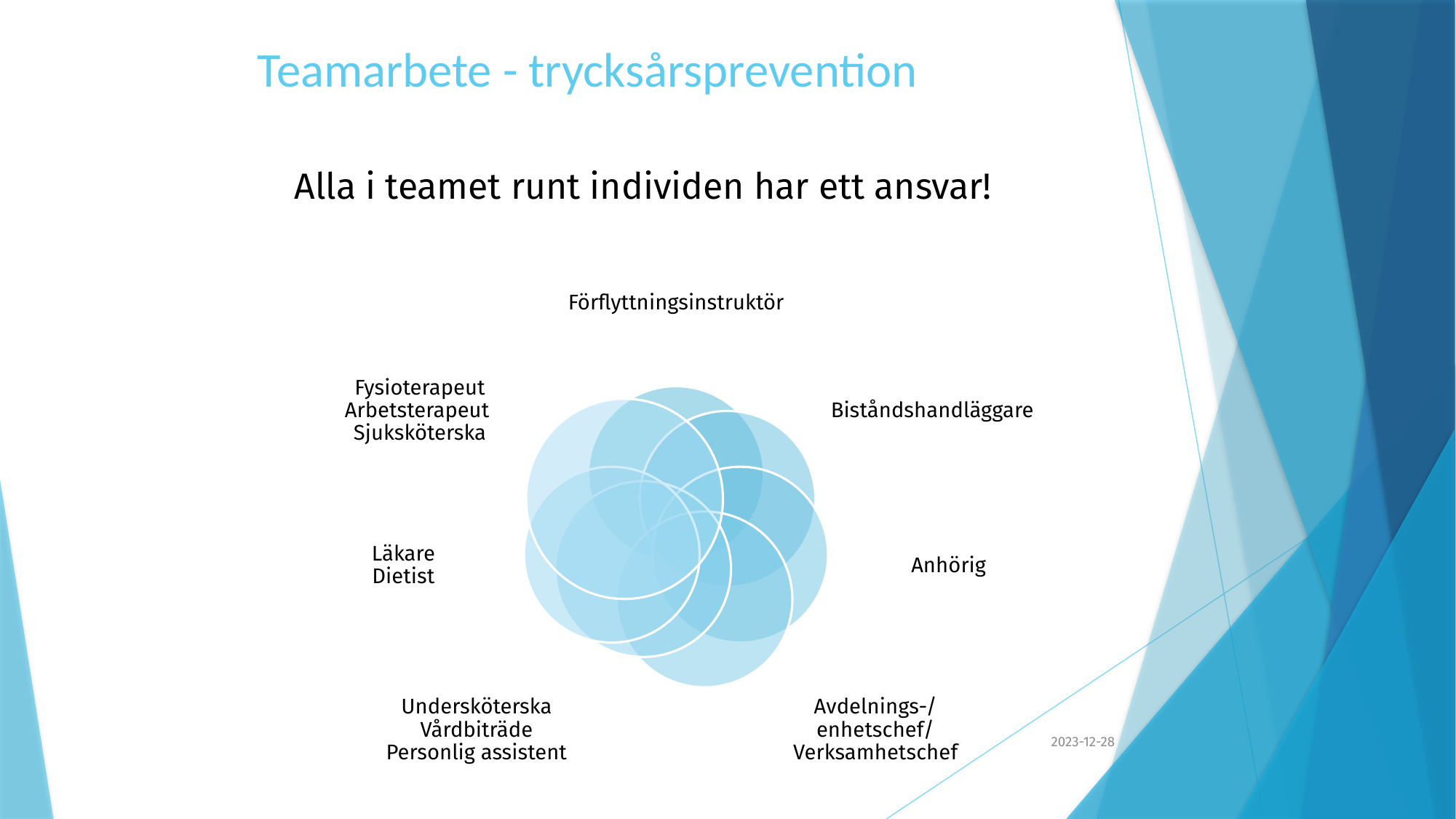

# Teamarbete - trycksårsprevention

Alla i teamet runt individen har ett ansvar!

Förflyttningsinstruktör
Biståndshandläggare
Anhörig
Avdelnings-/ enhetschef/ Verksamhetschef
Undersköterska
Vårdbiträde
Personlig assistent
Läkare
Dietist
Fysioterapeut
Arbetsterapeut
Sjuksköterska
2023-12-28